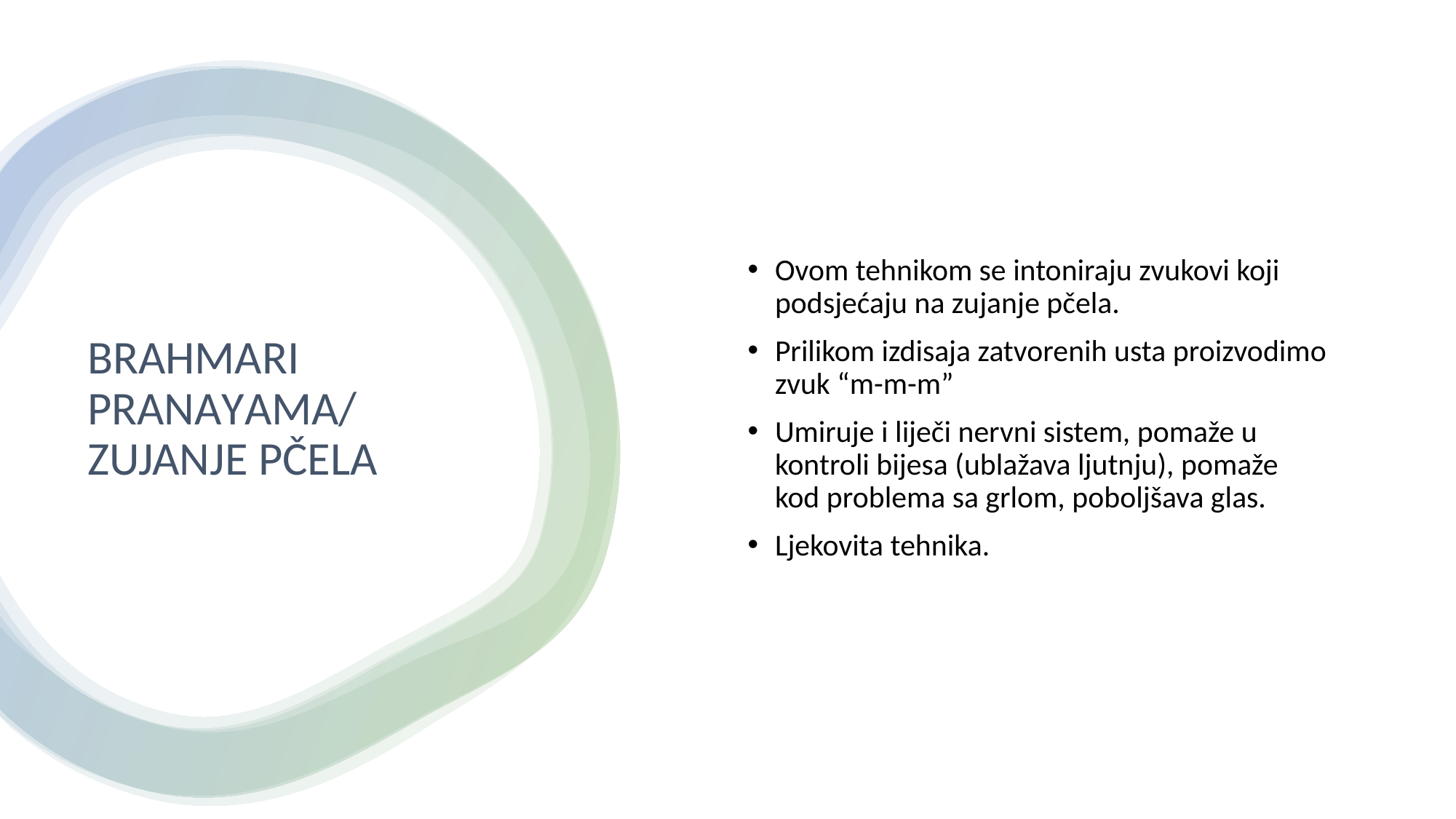

Ovom tehnikom se intoniraju zvukovi koji podsjećaju na zujanje pčela.
Prilikom izdisaja zatvorenih usta proizvodimo zvuk “m-m-m”
Umiruje i liječi nervni sistem, pomaže u kontroli bijesa (ublažava ljutnju), pomaže kod problema sa grlom, poboljšava glas.
Ljekovita tehnika.
# BRAHMARI PRANAYAMA/ ZUJANJE PČELA